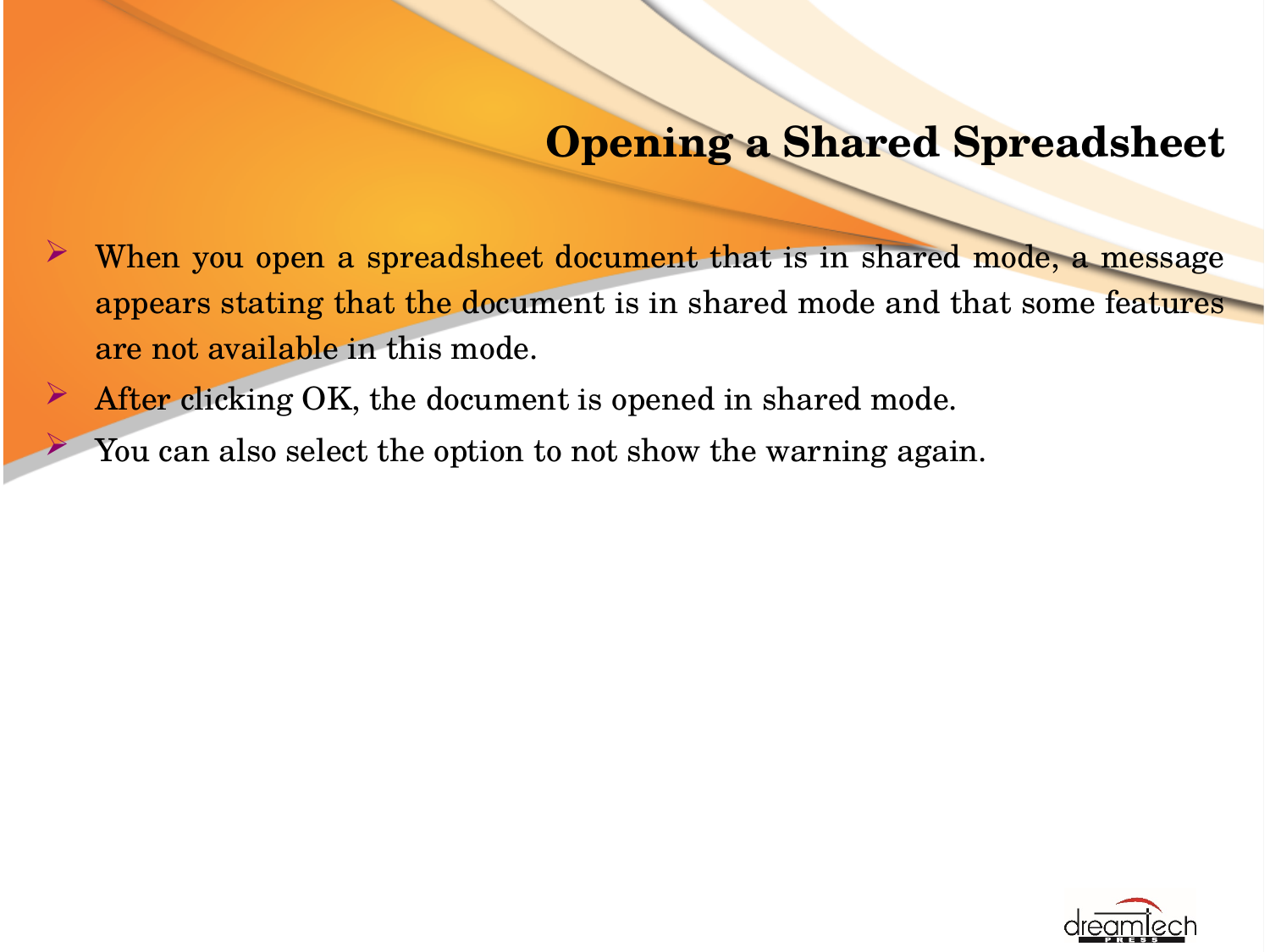

# Opening a Shared Spreadsheet
When you open a spreadsheet document that is in shared mode, a message appears stating that the document is in shared mode and that some features are not available in this mode.
After clicking OK, the document is opened in shared mode.
You can also select the option to not show the warning again.